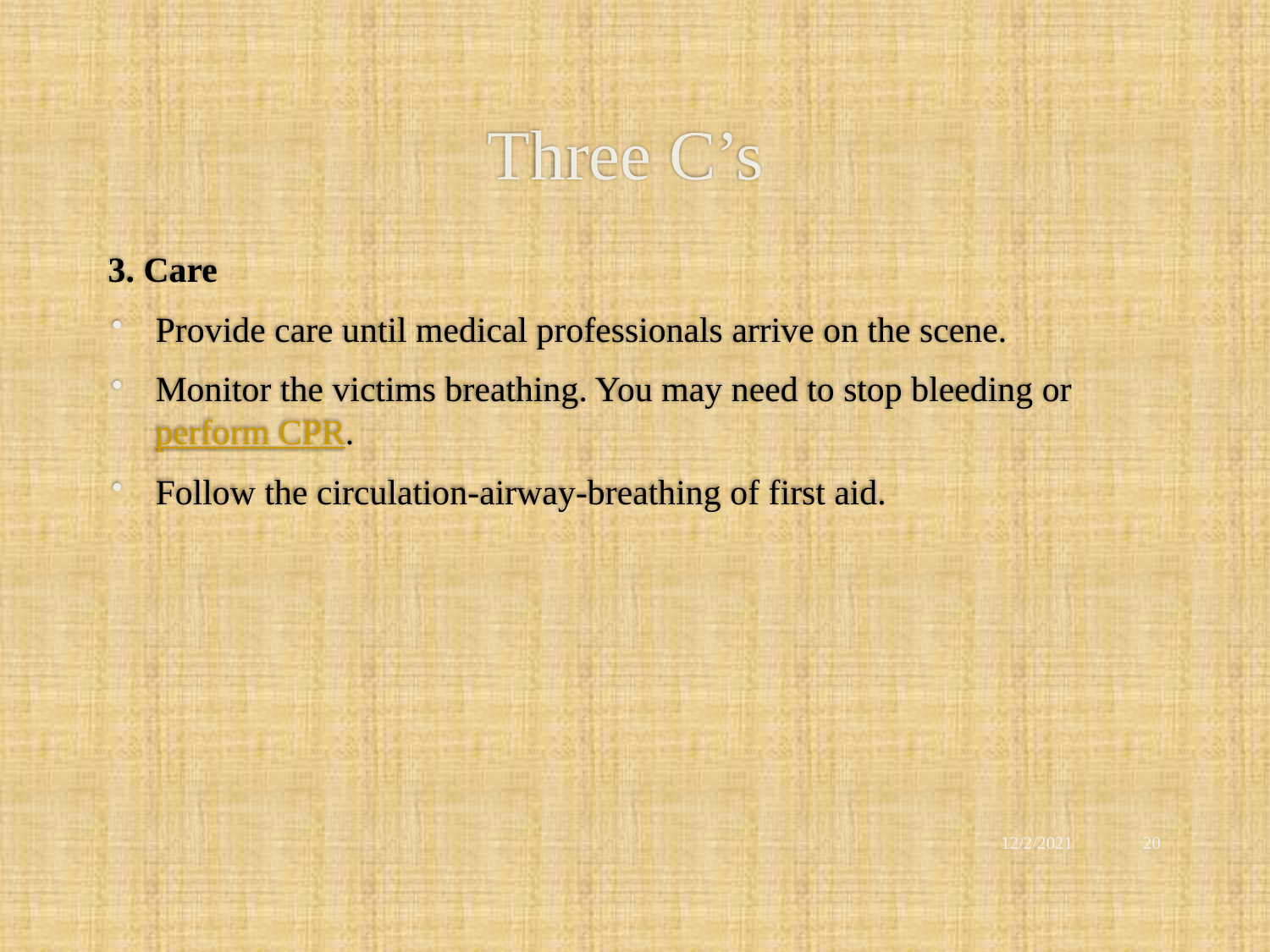

# Three C’s
3. Care
Provide care until medical professionals arrive on the scene.
Monitor the victims breathing. You may need to stop bleeding or perform CPR.
Follow the circulation-airway-breathing of first aid.

12/2/2021
20